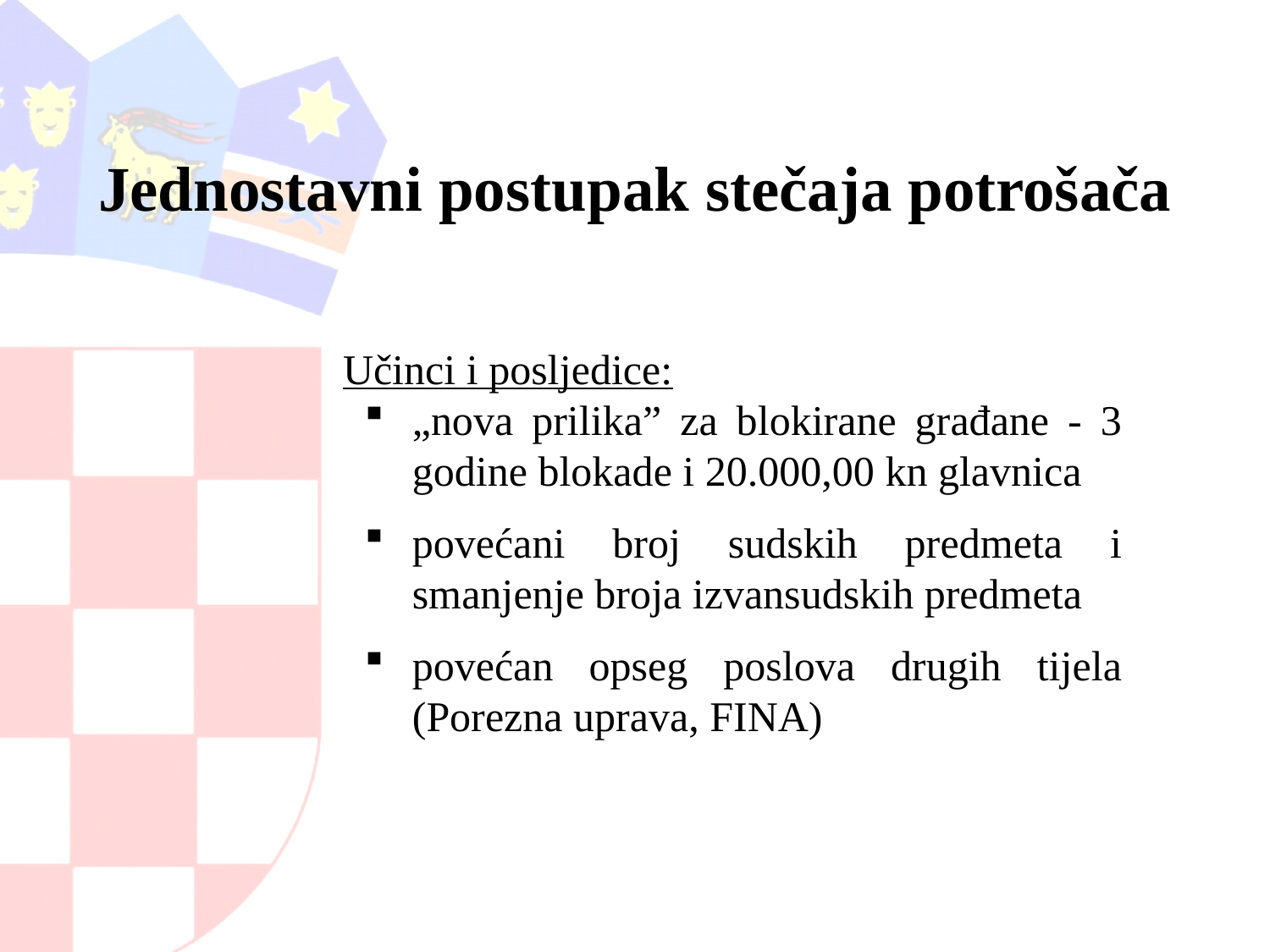

# Jednostavni postupak stečaja potrošača
Učinci i posljedice:
„nova prilika” za blokirane građane - 3 godine blokade i 20.000,00 kn glavnica
povećani broj sudskih predmeta i smanjenje broja izvansudskih predmeta
povećan opseg poslova drugih tijela (Porezna uprava, FINA)